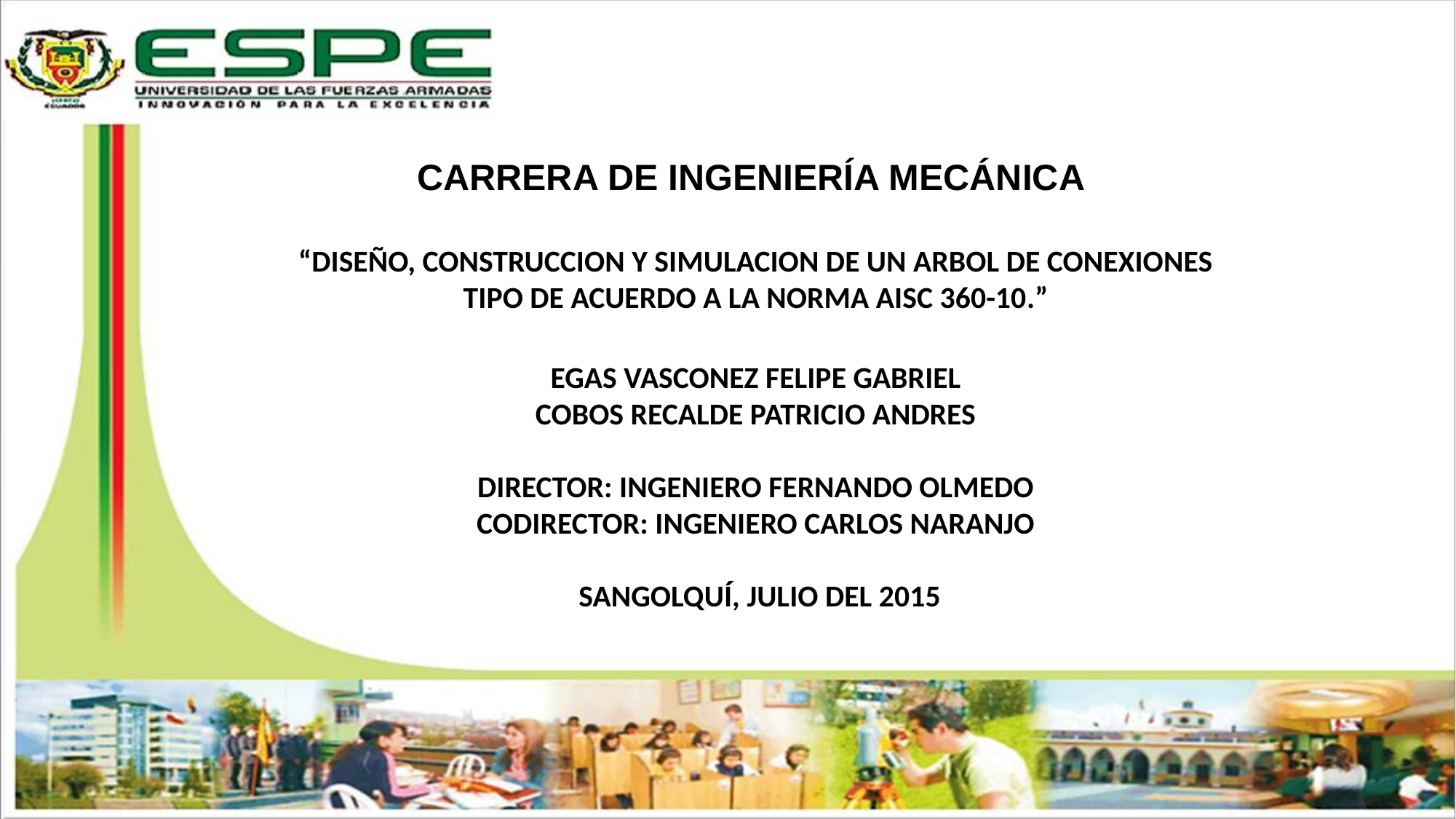

CARRERA DE INGENIERÍA MECÁNICA

“DISEÑO, CONSTRUCCION Y SIMULACION DE UN ARBOL DE CONEXIONES TIPO DE ACUERDO A LA NORMA AISC 360-10.”

EGAS VASCONEZ FELIPE GABRIEL
COBOS RECALDE PATRICIO ANDRES

DIRECTOR: INGENIERO FERNANDO OLMEDO
CODIRECTOR: INGENIERO CARLOS NARANJO

 SANGOLQUÍ, JULIO DEL 2015